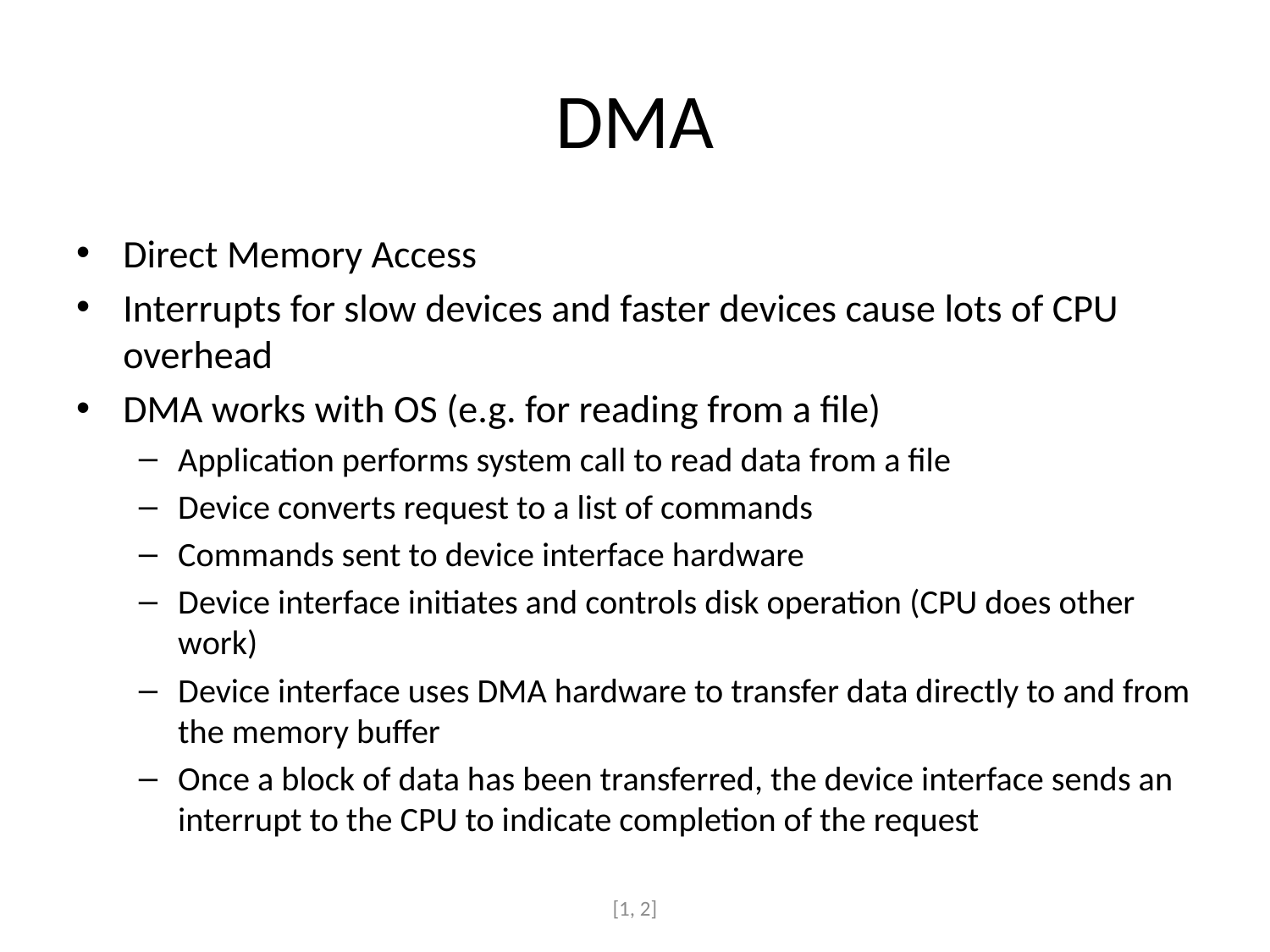

# DMA
Direct Memory Access
Interrupts for slow devices and faster devices cause lots of CPU overhead
DMA works with OS (e.g. for reading from a file)
Application performs system call to read data from a file
Device converts request to a list of commands
Commands sent to device interface hardware
Device interface initiates and controls disk operation (CPU does other work)
Device interface uses DMA hardware to transfer data directly to and from the memory buffer
Once a block of data has been transferred, the device interface sends an interrupt to the CPU to indicate completion of the request
[1, 2]